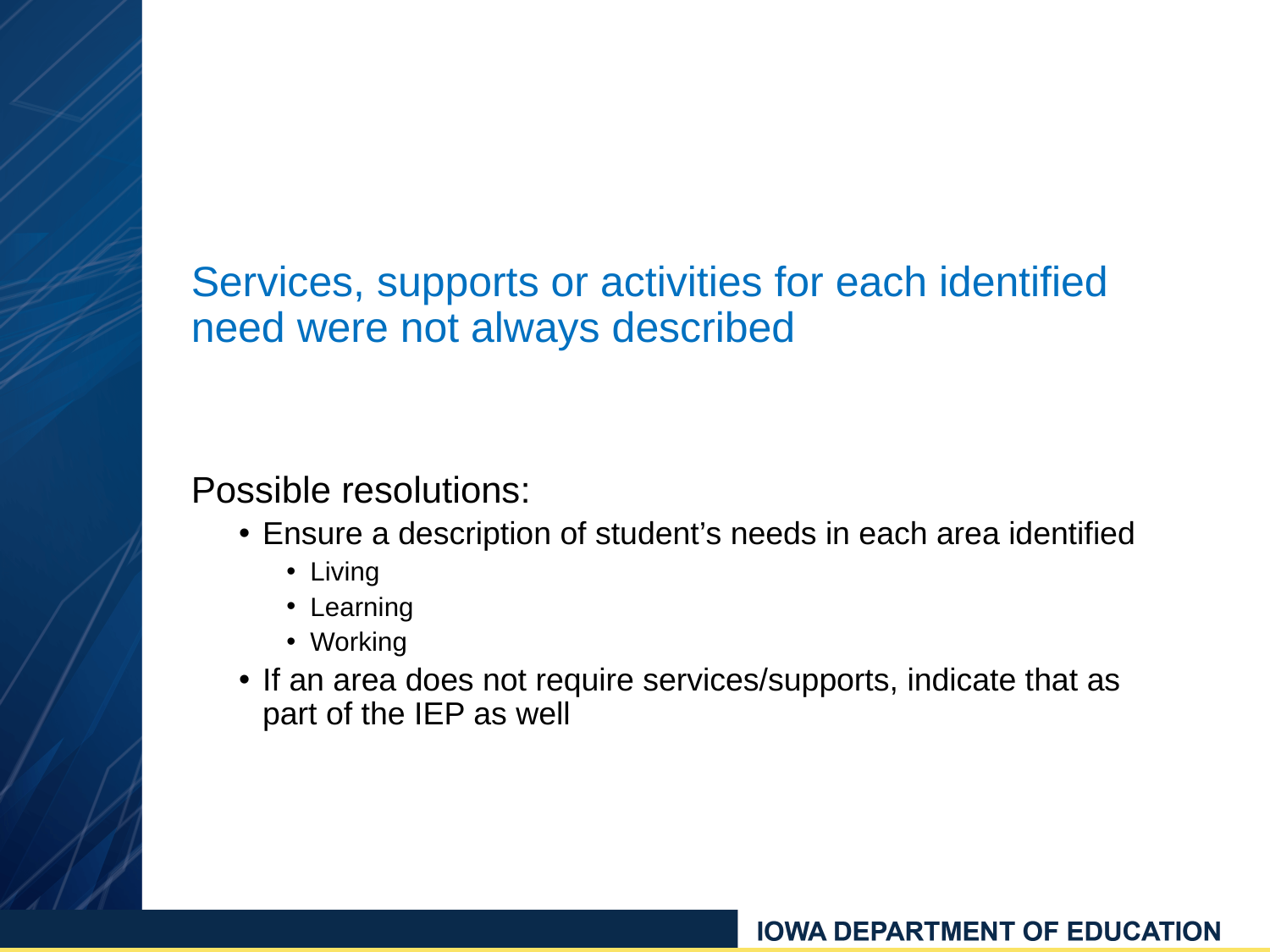

Services, supports or activities for each identified need were not always described

Possible resolutions:
Ensure a description of student’s needs in each area identified
Living
Learning
Working
If an area does not require services/supports, indicate that as part of the IEP as well